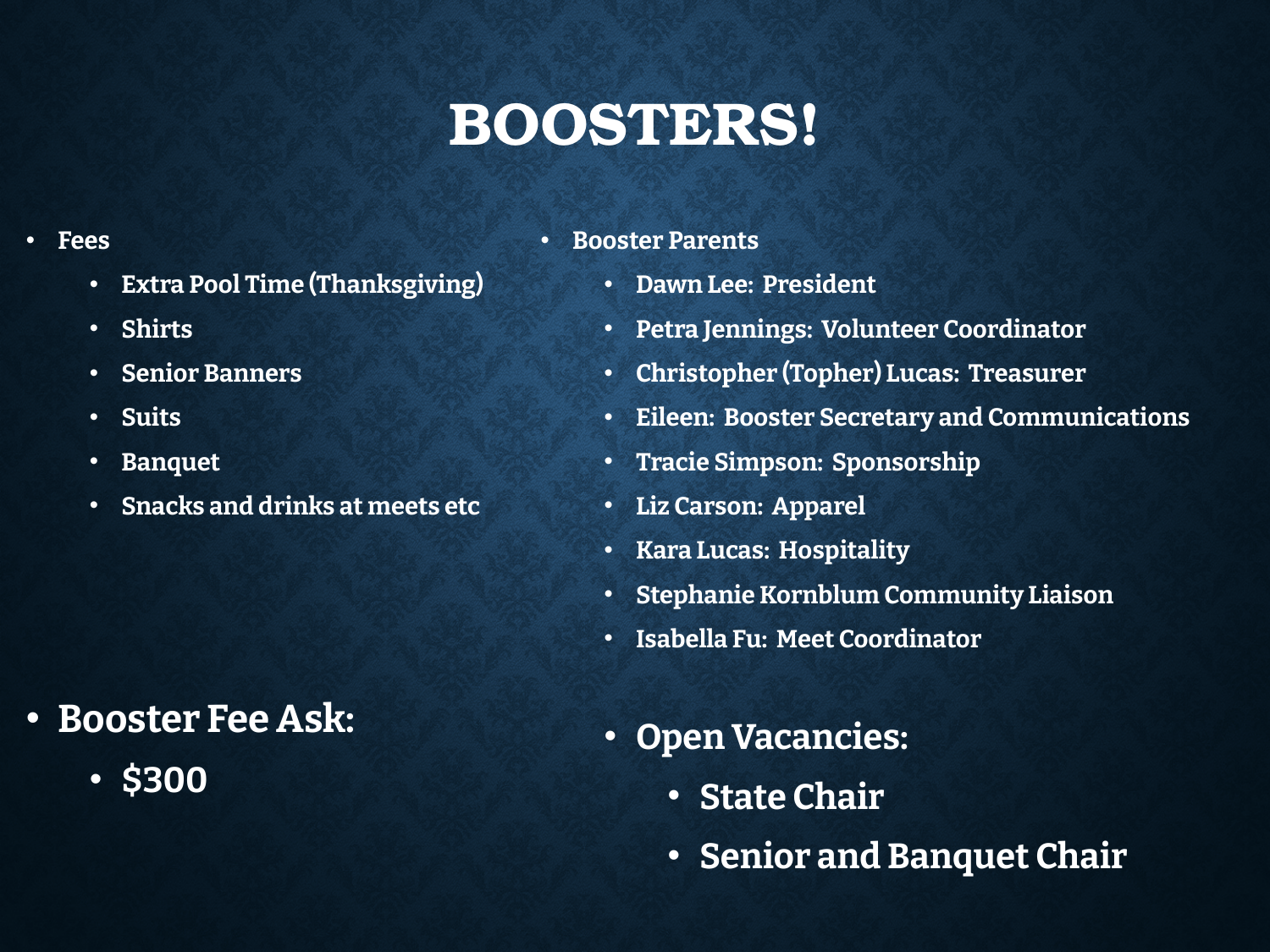

# Boosters!
Fees
Extra Pool Time (Thanksgiving)
Shirts
Senior Banners
Suits
Banquet
Snacks and drinks at meets etc

Booster Fee Ask:
$300
Booster Parents
Dawn Lee:  President
Petra Jennings:  Volunteer Coordinator
Christopher (Topher) Lucas:  Treasurer
Eileen:  Booster Secretary and Communications
Tracie Simpson:  Sponsorship
Liz Carson:  Apparel
Kara Lucas:  Hospitality
Stephanie Kornblum Community Liaison
Isabella Fu:  Meet Coordinator

Open Vacancies:
State Chair
Senior and Banquet Chair